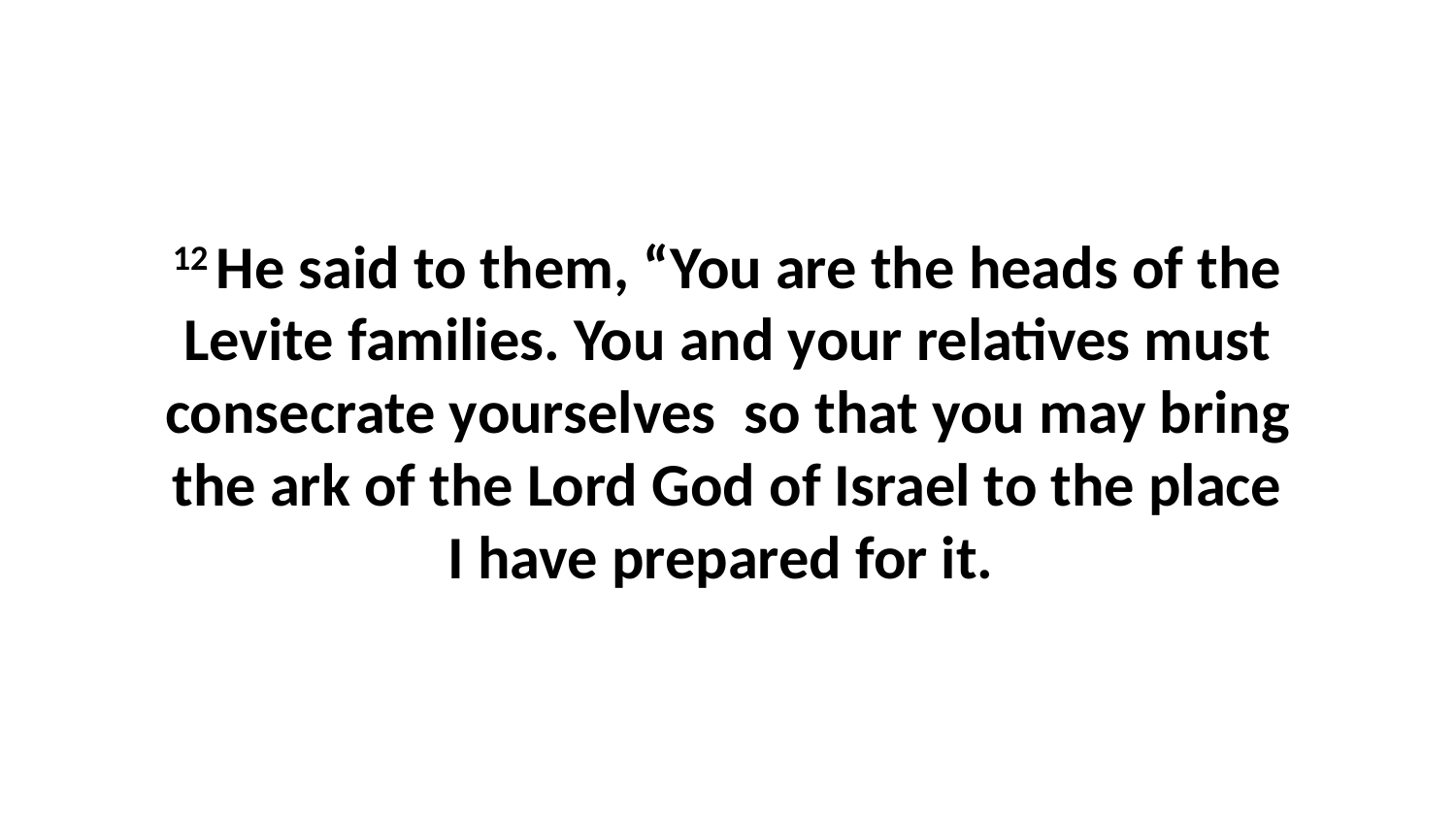

12 He said to them, “You are the heads of the Levite families. You and your relatives must consecrate yourselves  so that you may bring the ark of the Lord God of Israel to the place I have prepared for it.